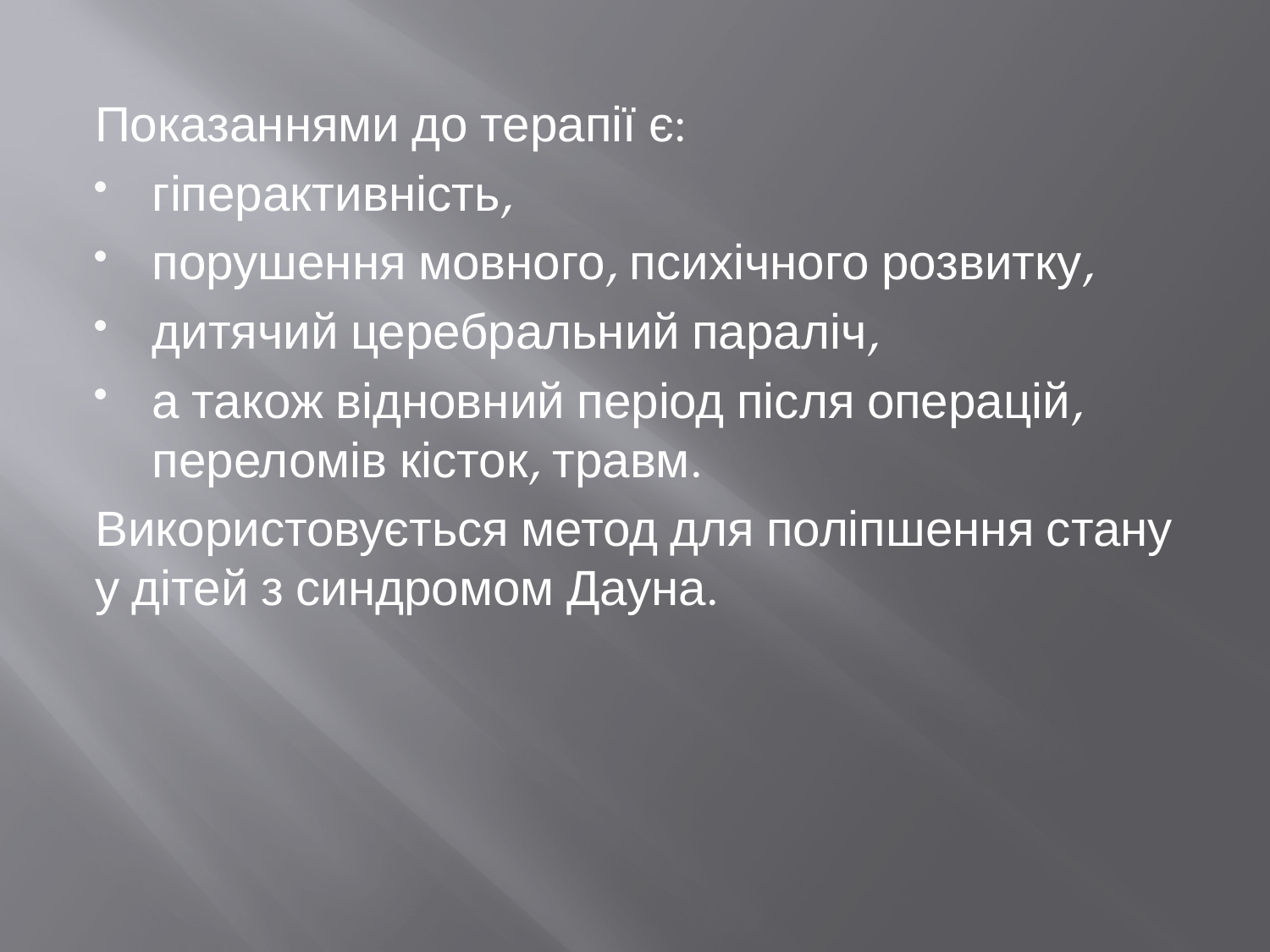

Показаннями до терапії є:
гіперактивність,
порушення мовного, психічного розвитку,
дитячий церебральний параліч,
а також відновний період після операцій, переломів кісток, травм.
Використовується метод для поліпшення стану у дітей з синдромом Дауна.